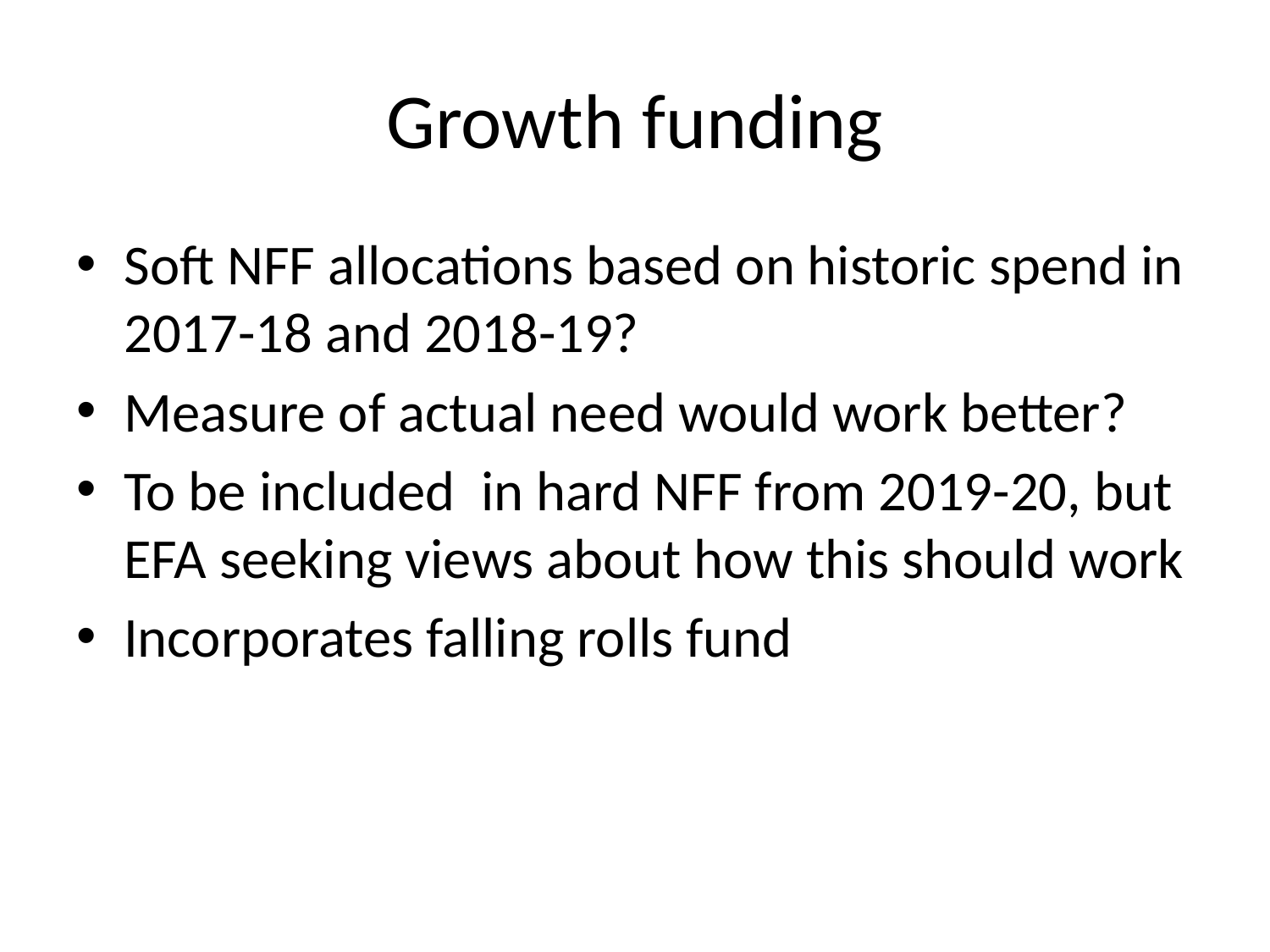

# Growth funding
Soft NFF allocations based on historic spend in 2017-18 and 2018-19?
Measure of actual need would work better?
To be included  in hard NFF from 2019-20, but EFA seeking views about how this should work
Incorporates falling rolls fund